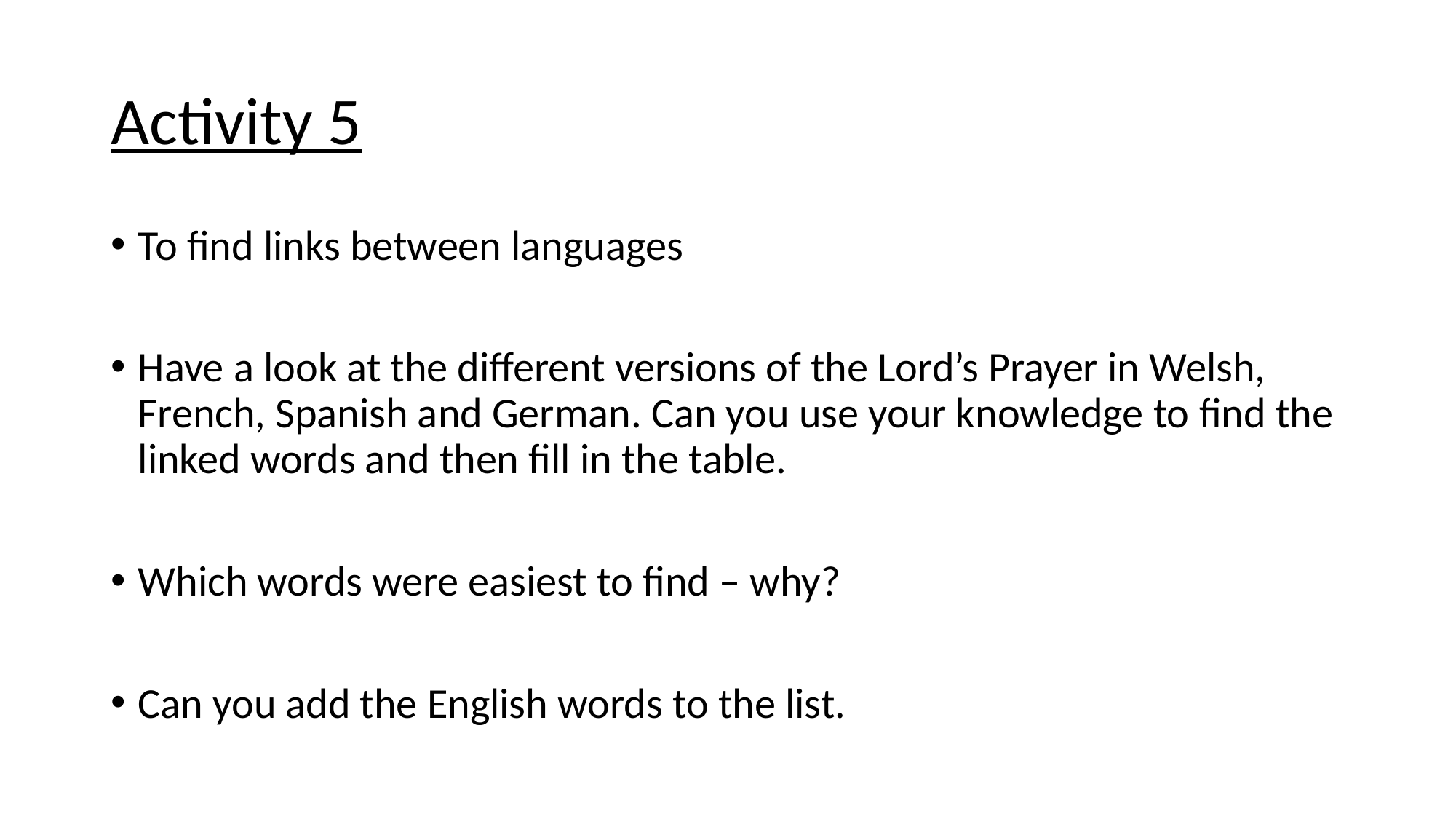

# Activity 5
To find links between languages

Have a look at the different versions of the Lord’s Prayer in Welsh, French, Spanish and German. Can you use your knowledge to find the linked words and then fill in the table.

Which words were easiest to find – why?

Can you add the English words to the list.